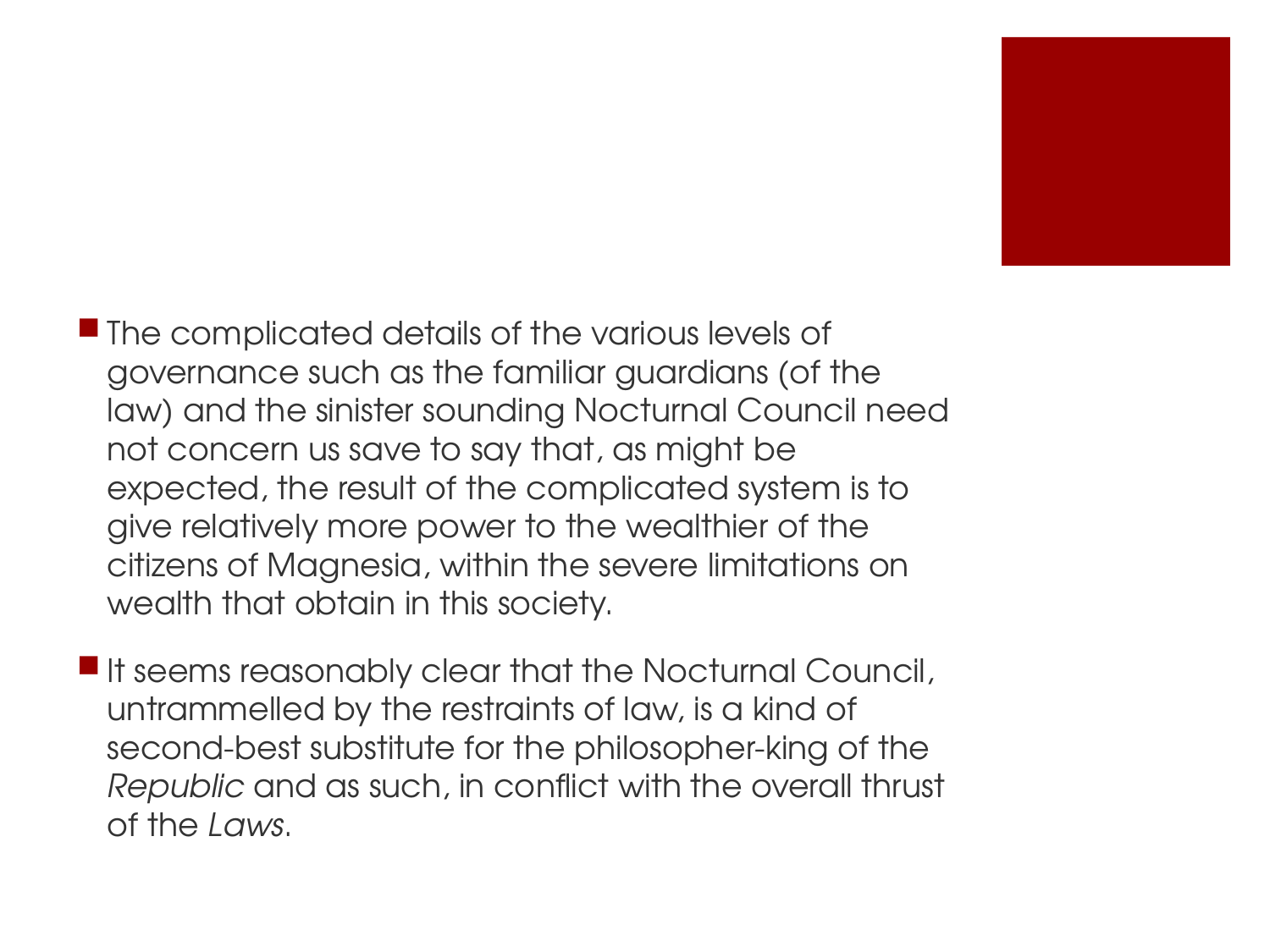

#
The complicated details of the various levels of governance such as the familiar guardians (of the law) and the sinister sounding Nocturnal Council need not concern us save to say that, as might be expected, the result of the complicated system is to give relatively more power to the wealthier of the citizens of Magnesia, within the severe limitations on wealth that obtain in this society.
It seems reasonably clear that the Nocturnal Council, untrammelled by the restraints of law, is a kind of second-best substitute for the philosopher-king of the Republic and as such, in conflict with the overall thrust of the Laws.